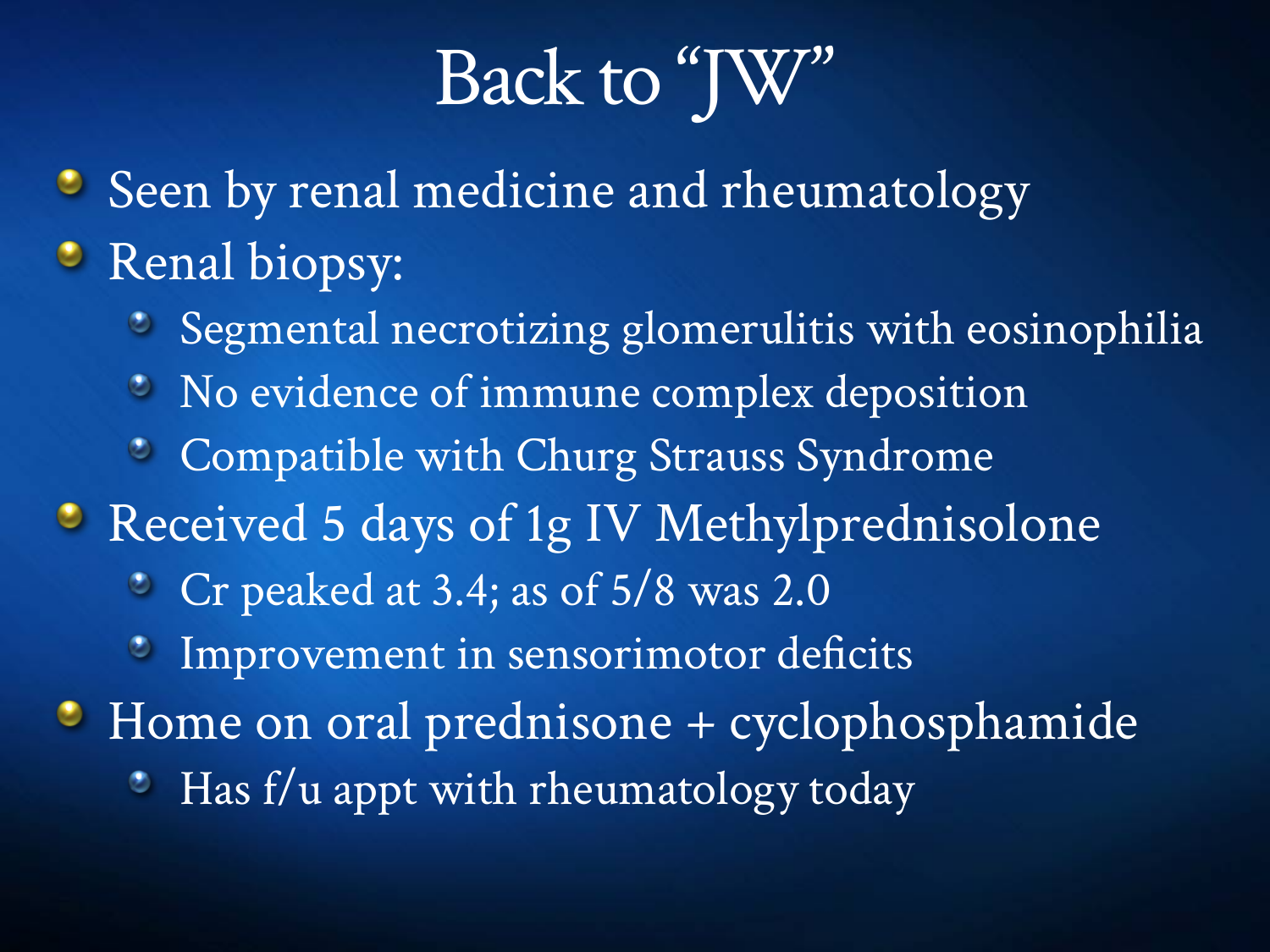

# Back to “JW”
Seen by renal medicine and rheumatology
Renal biopsy:
Segmental necrotizing glomerulitis with eosinophilia
No evidence of immune complex deposition
Compatible with Churg Strauss Syndrome
Received 5 days of 1g IV Methylprednisolone
Cr peaked at 3.4; as of 5/8 was 2.0
Improvement in sensorimotor deficits
Home on oral prednisone + cyclophosphamide
Has f/u appt with rheumatology today